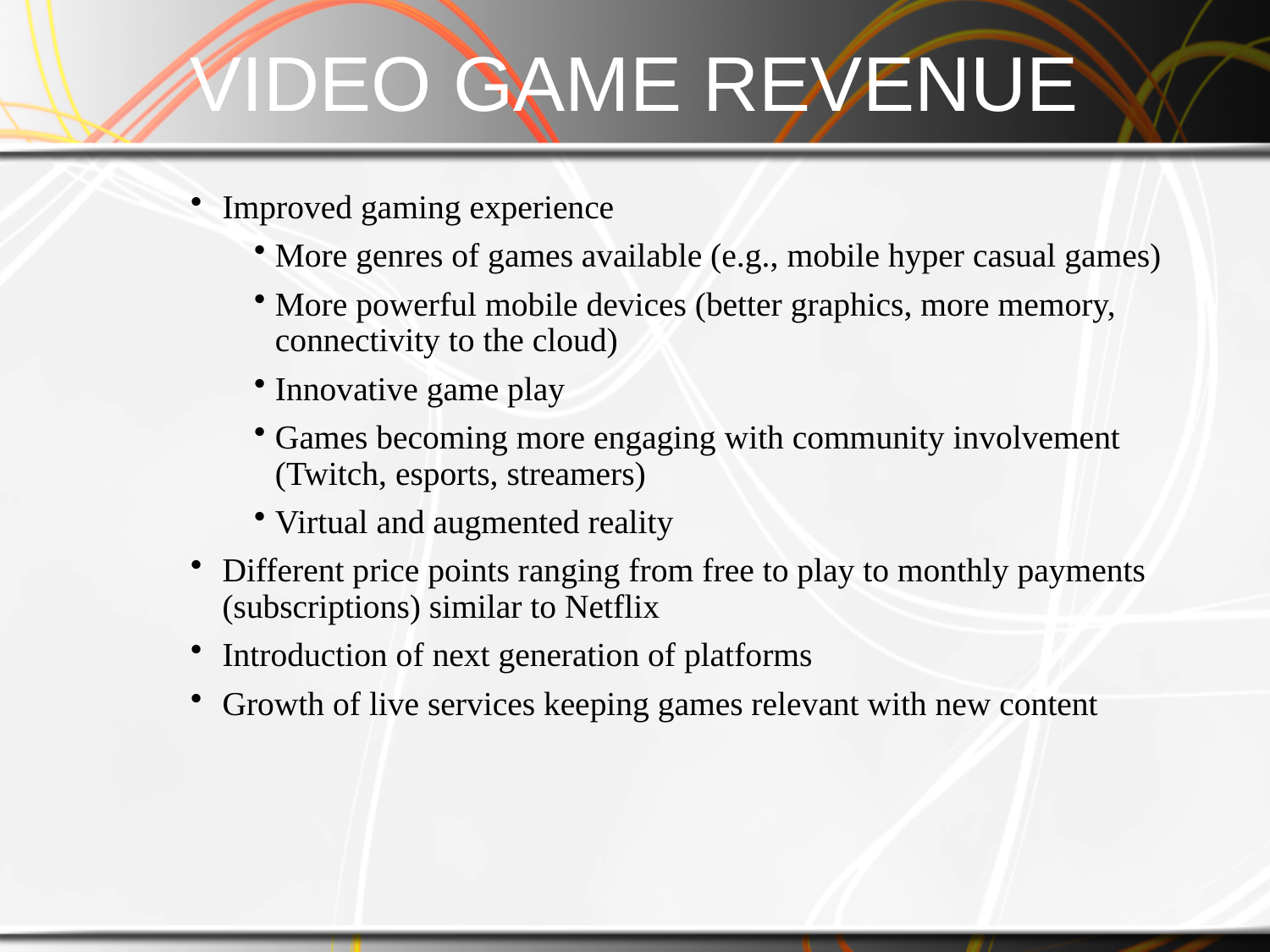

# VIDEO GAME REVENUE
Improved gaming experience
More genres of games available (e.g., mobile hyper casual games)
More powerful mobile devices (better graphics, more memory, connectivity to the cloud)
Innovative game play
Games becoming more engaging with community involvement (Twitch, esports, streamers)
Virtual and augmented reality
Different price points ranging from free to play to monthly payments (subscriptions) similar to Netflix
Introduction of next generation of platforms
Growth of live services keeping games relevant with new content
10